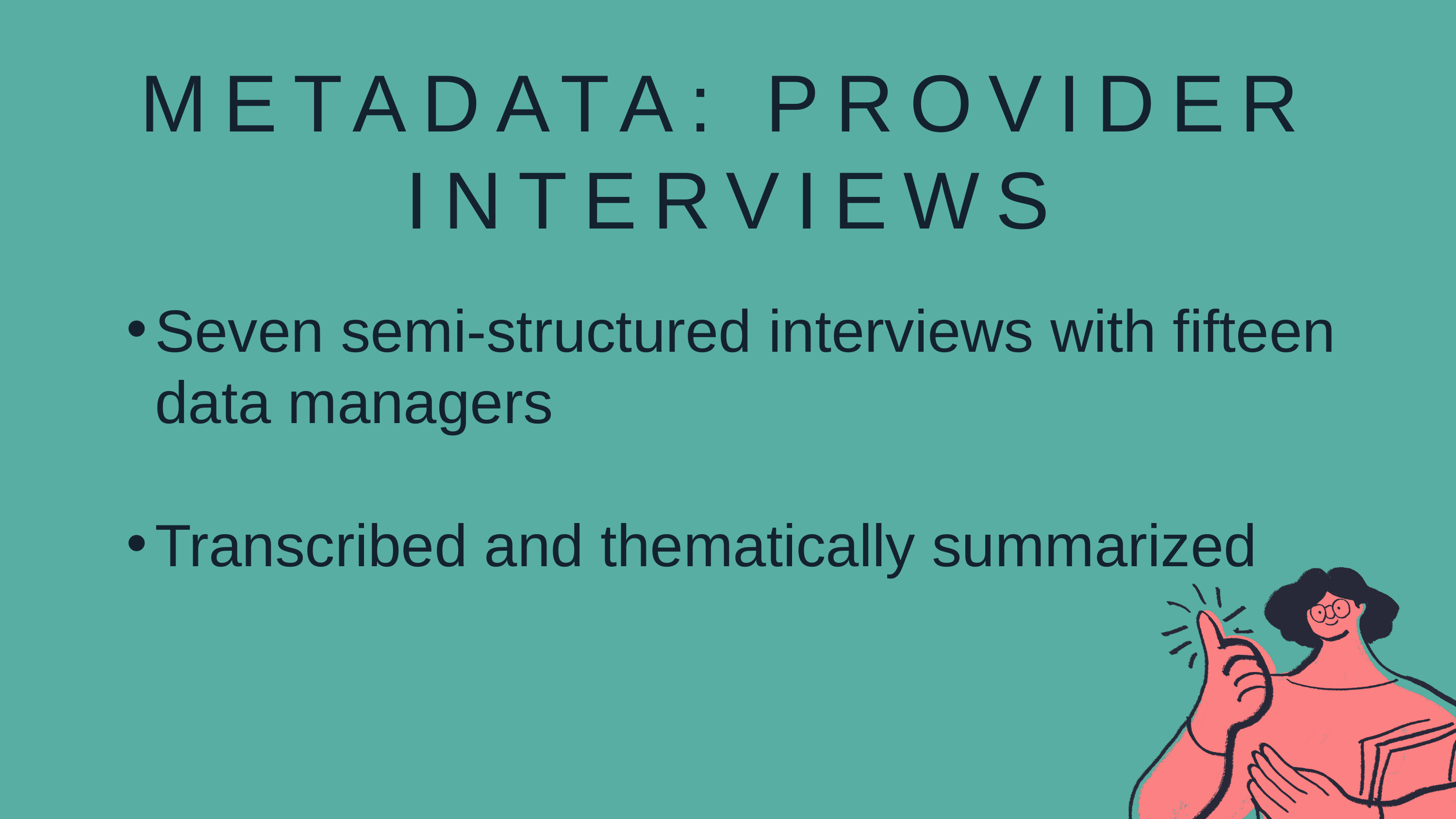

METADATA: PROVIDER INTERVIEWS

Seven semi-structured interviews with fifteen data managers

Transcribed and thematically summarized